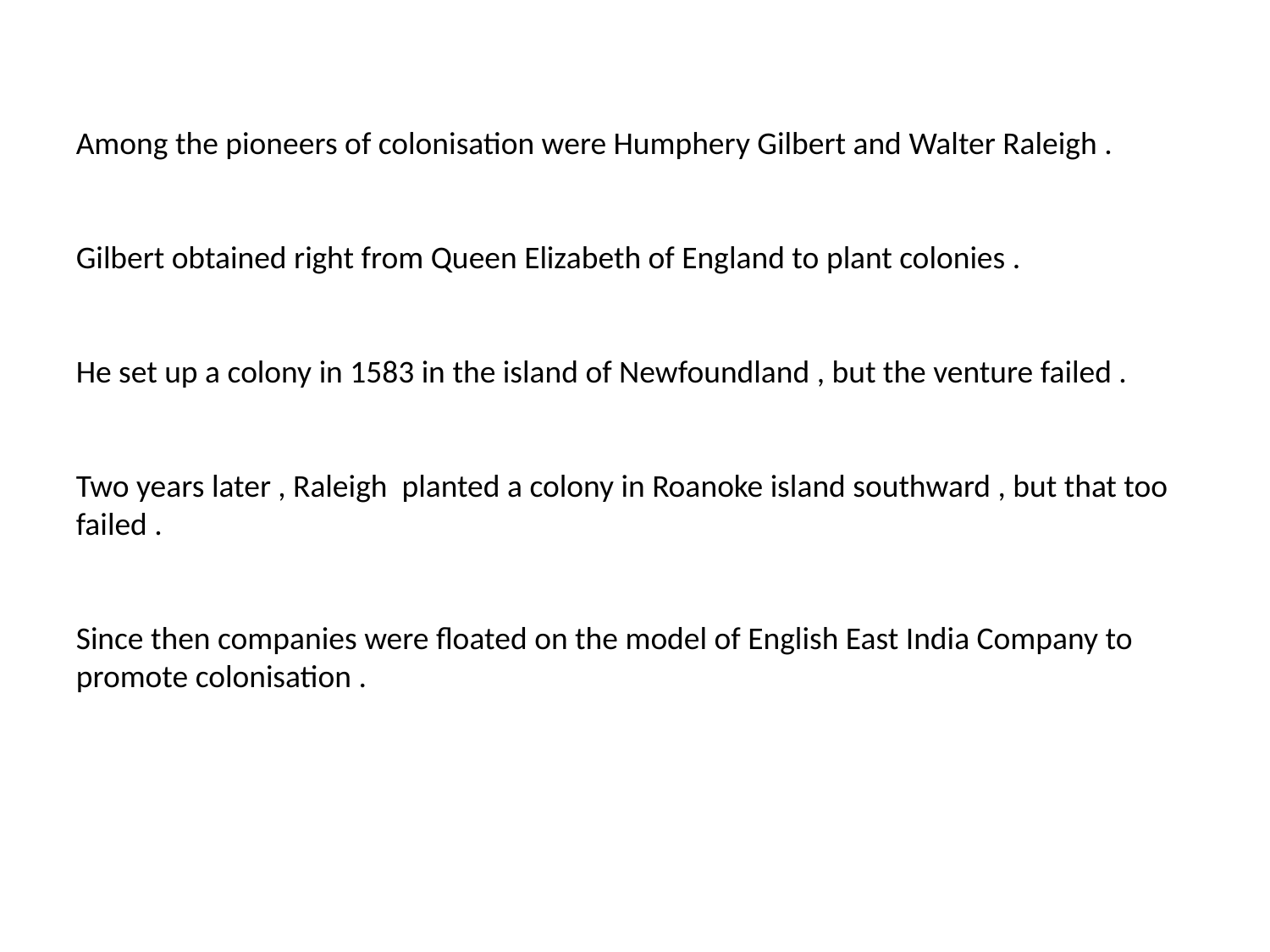

Among the pioneers of colonisation were Humphery Gilbert and Walter Raleigh .

Gilbert obtained right from Queen Elizabeth of England to plant colonies .

He set up a colony in 1583 in the island of Newfoundland , but the venture failed .

Two years later , Raleigh  planted a colony in Roanoke island southward , but that too failed .

Since then companies were floated on the model of English East India Company to promote colonisation .